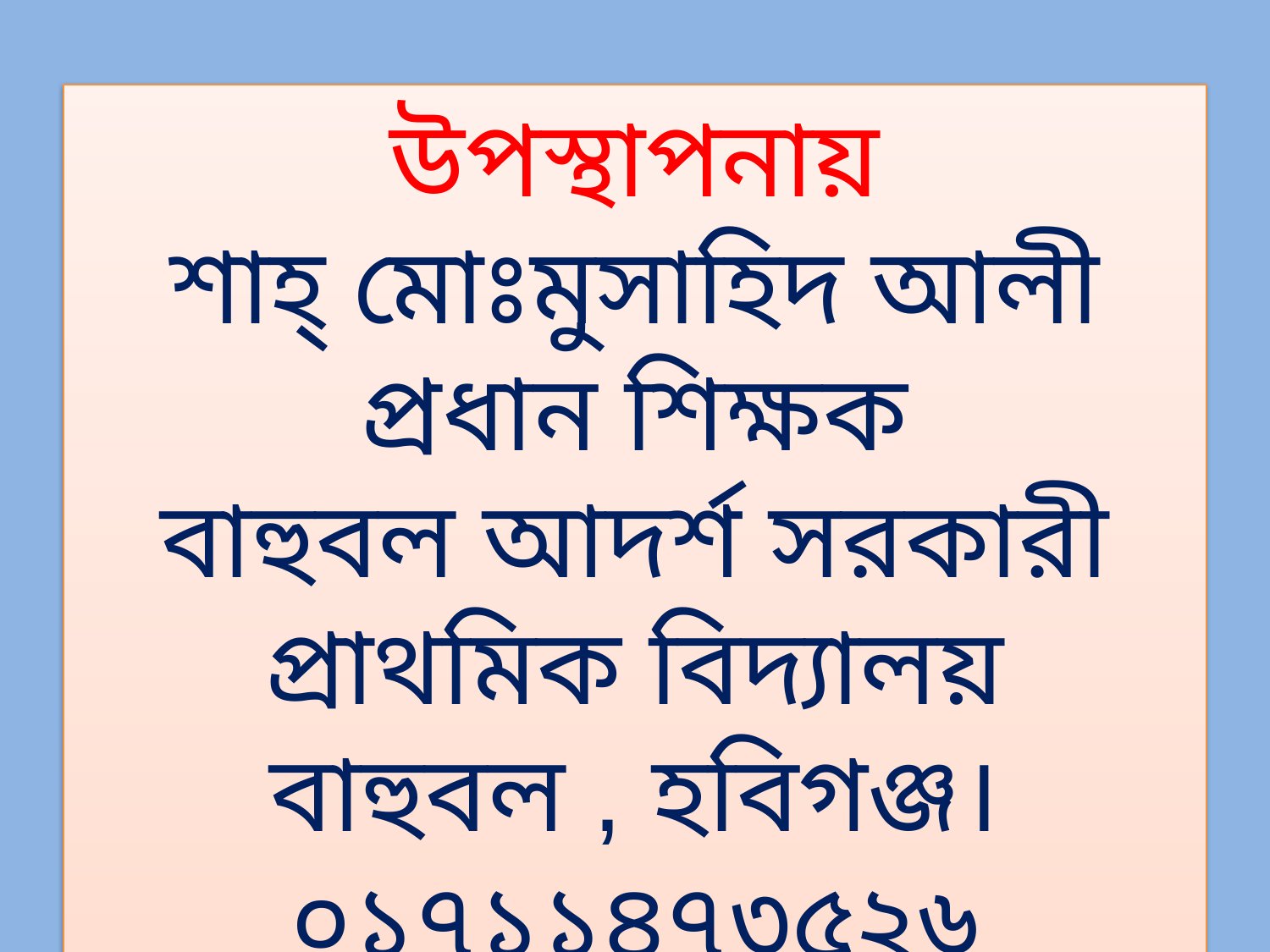

উপস্থাপনায়
শাহ্‌ মোঃমুসাহিদ আলী
প্রধান শিক্ষক
বাহুবল আদর্শ সরকারী প্রাথমিক বিদ্যালয়
বাহুবল , হবিগঞ্জ।০১৭১১৪৭৩৫২৬